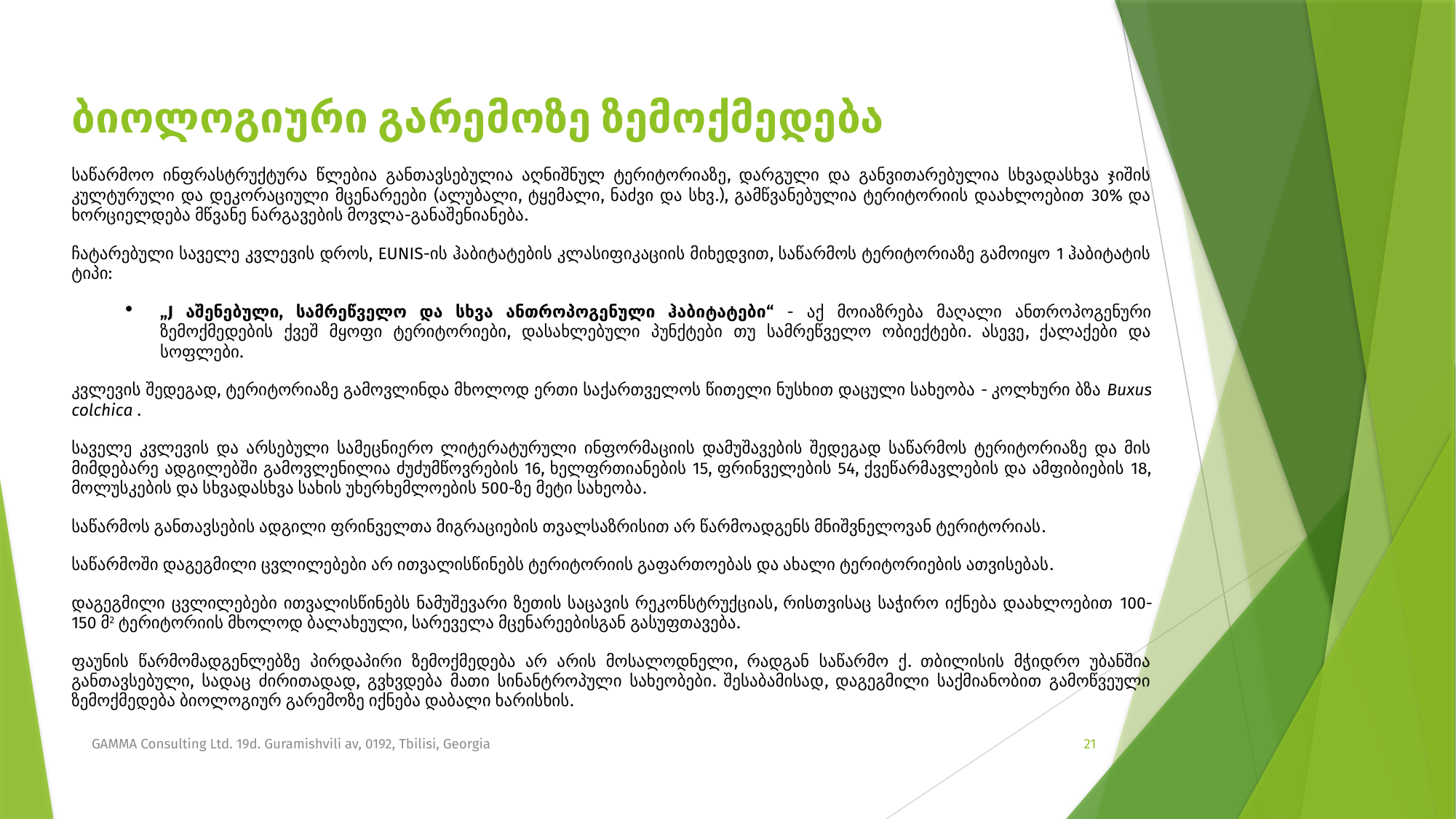

# ბიოლოგიური გარემოზე ზემოქმედება
საწარმოო ინფრასტრუქტურა წლებია განთავსებულია აღნიშნულ ტერიტორიაზე, დარგული და განვითარებულია სხვადასხვა ჯიშის კულტურული და დეკორაციული მცენარეები (ალუბალი, ტყემალი, ნაძვი და სხვ.), გამწვანებულია ტერიტორიის დაახლოებით 30% და ხორციელდება მწვანე ნარგავების მოვლა-განაშენიანება.
ჩატარებული საველე კვლევის დროს, EUNIS-ის ჰაბიტატების კლასიფიკაციის მიხედვით, საწარმოს ტერიტორიაზე გამოიყო 1 ჰაბიტატის ტიპი:
„J აშენებული, სამრეწველო და სხვა ანთროპოგენული ჰაბიტატები“ - აქ მოიაზრება მაღალი ანთროპოგენური ზემოქმედების ქვეშ მყოფი ტერიტორიები, დასახლებული პუნქტები თუ სამრეწველო ობიექტები. ასევე, ქალაქები და სოფლები.
კვლევის შედეგად, ტერიტორიაზე გამოვლინდა მხოლოდ ერთი საქართველოს წითელი ნუსხით დაცული სახეობა - კოლხური ბზა Buxus colchica .
საველე კვლევის და არსებული სამეცნიერო ლიტერატურული ინფორმაციის დამუშავების შედეგად საწარმოს ტერიტორიაზე და მის მიმდებარე ადგილებში გამოვლენილია ძუძუმწოვრების 16, ხელფრთიანების 15, ფრინველების 54, ქვეწარმავლების და ამფიბიების 18, მოლუსკების და სხვადასხვა სახის უხერხემლოების 500-ზე მეტი სახეობა.
საწარმოს განთავსების ადგილი ფრინველთა მიგრაციების თვალსაზრისით არ წარმოადგენს მნიშვნელოვან ტერიტორიას.
საწარმოში დაგეგმილი ცვლილებები არ ითვალისწინებს ტერიტორიის გაფართოებას და ახალი ტერიტორიების ათვისებას.
დაგეგმილი ცვლილებები ითვალისწინებს ნამუშევარი ზეთის საცავის რეკონსტრუქციას, რისთვისაც საჭირო იქნება დაახლოებით 100-150 მ2 ტერიტორიის მხოლოდ ბალახეული, სარეველა მცენარეებისგან გასუფთავება.
ფაუნის წარმომადგენლებზე პირდაპირი ზემოქმედება არ არის მოსალოდნელი, რადგან საწარმო ქ. თბილისის მჭიდრო უბანშია განთავსებული, სადაც ძირითადად, გვხვდება მათი სინანტროპული სახეობები. შესაბამისად, დაგეგმილი საქმიანობით გამოწვეული ზემოქმედება ბიოლოგიურ გარემოზე იქნება დაბალი ხარისხის.
GAMMA Consulting Ltd. 19d. Guramishvili av, 0192, Tbilisi, Georgia
21